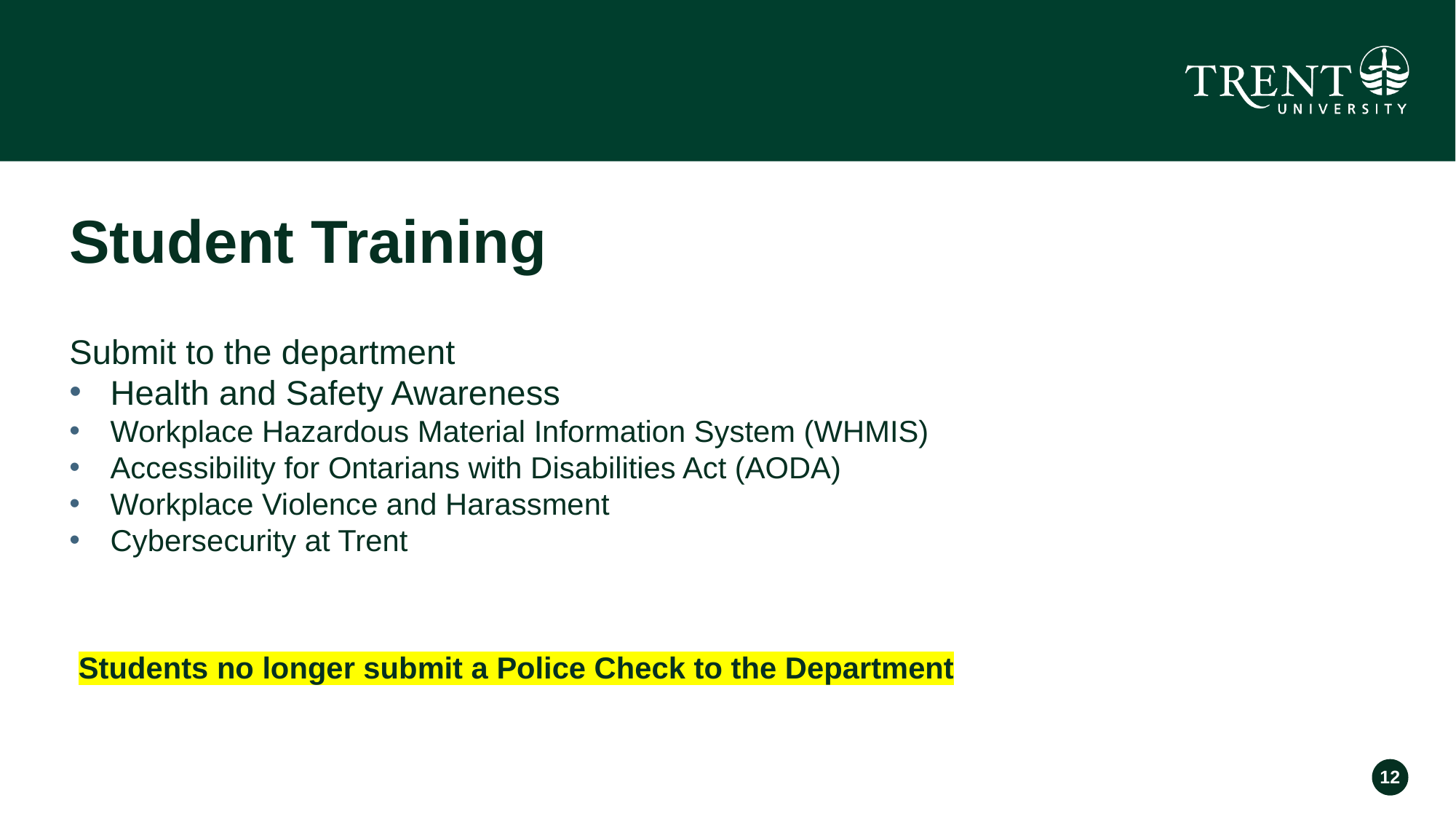

# Student Training
Submit to the department
Health and Safety Awareness
Workplace Hazardous Material Information System (WHMIS)
Accessibility for Ontarians with Disabilities Act (AODA)
Workplace Violence and Harassment
Cybersecurity at Trent

Students no longer submit a Police Check to the Department

12